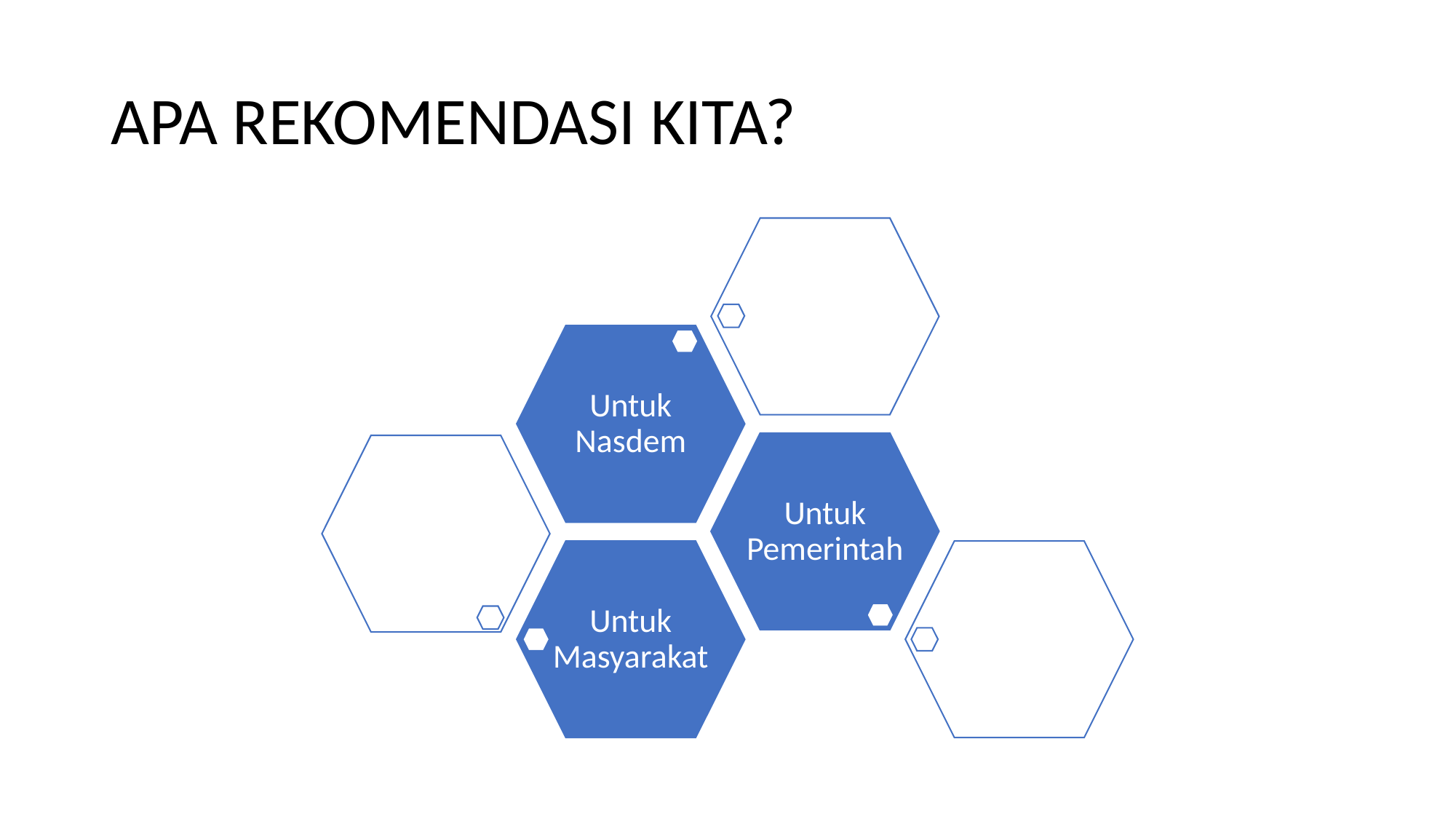

# APA REKOMENDASI KITA?
Untuk Masyarakat
Untuk Pemerintah
Untuk Nasdem